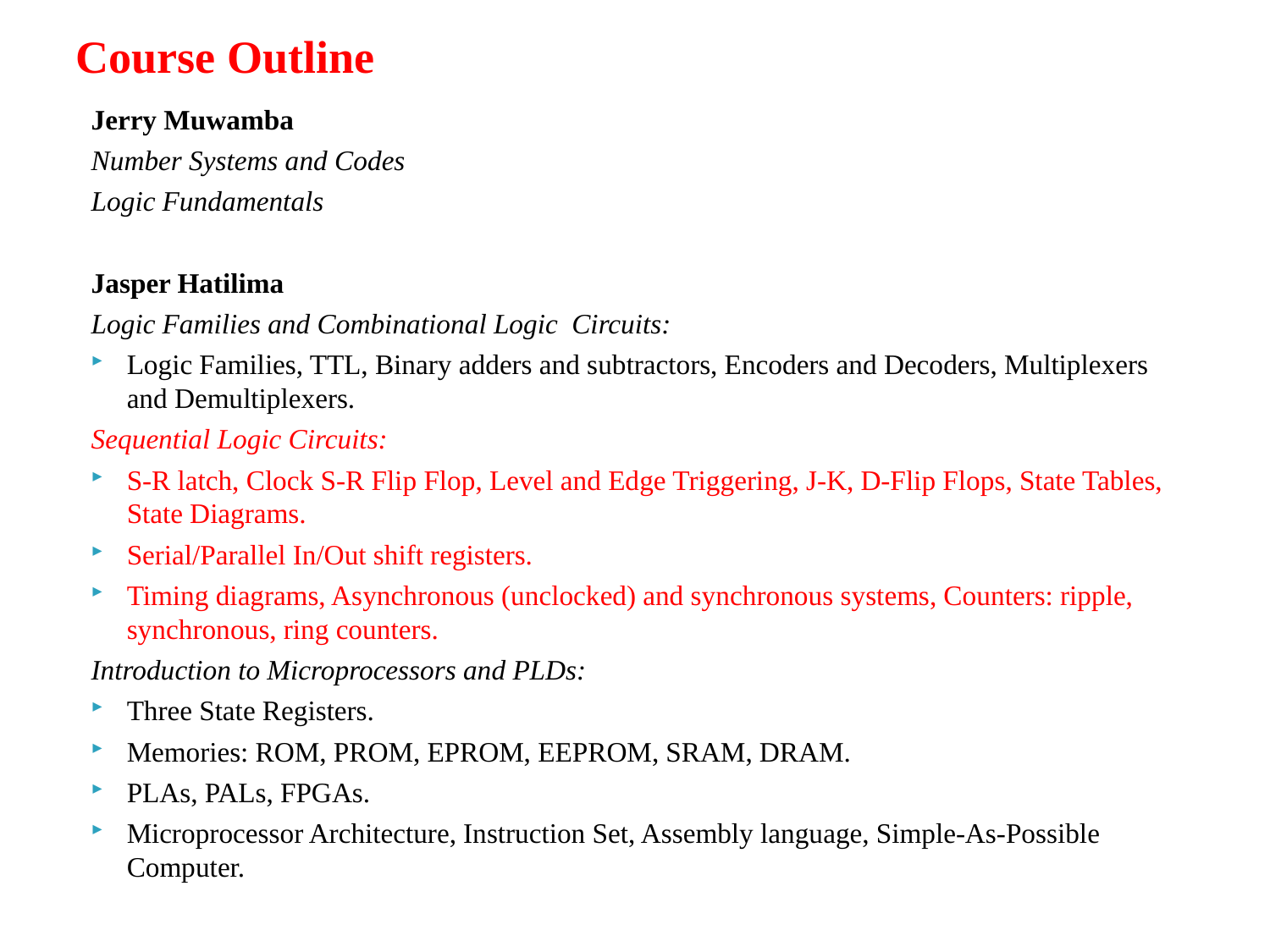

# Course Outline
Jerry Muwamba
Number Systems and Codes
Logic Fundamentals

Jasper Hatilima
Logic Families and Combinational Logic  Circuits:
Logic Families, TTL, Binary adders and subtractors, Encoders and Decoders, Multiplexers and Demultiplexers.
Sequential Logic Circuits:
S-R latch, Clock S-R Flip Flop, Level and Edge Triggering, J-K, D-Flip Flops, State Tables, State Diagrams.
Serial/Parallel In/Out shift registers.
Timing diagrams, Asynchronous (unclocked) and synchronous systems, Counters: ripple, synchronous, ring counters.
Introduction to Microprocessors and PLDs:
Three State Registers.
Memories: ROM, PROM, EPROM, EEPROM, SRAM, DRAM.
PLAs, PALs, FPGAs.
Microprocessor Architecture, Instruction Set, Assembly language, Simple-As-Possible Computer.
EEE3132 Jasper Hatilima 2014
2